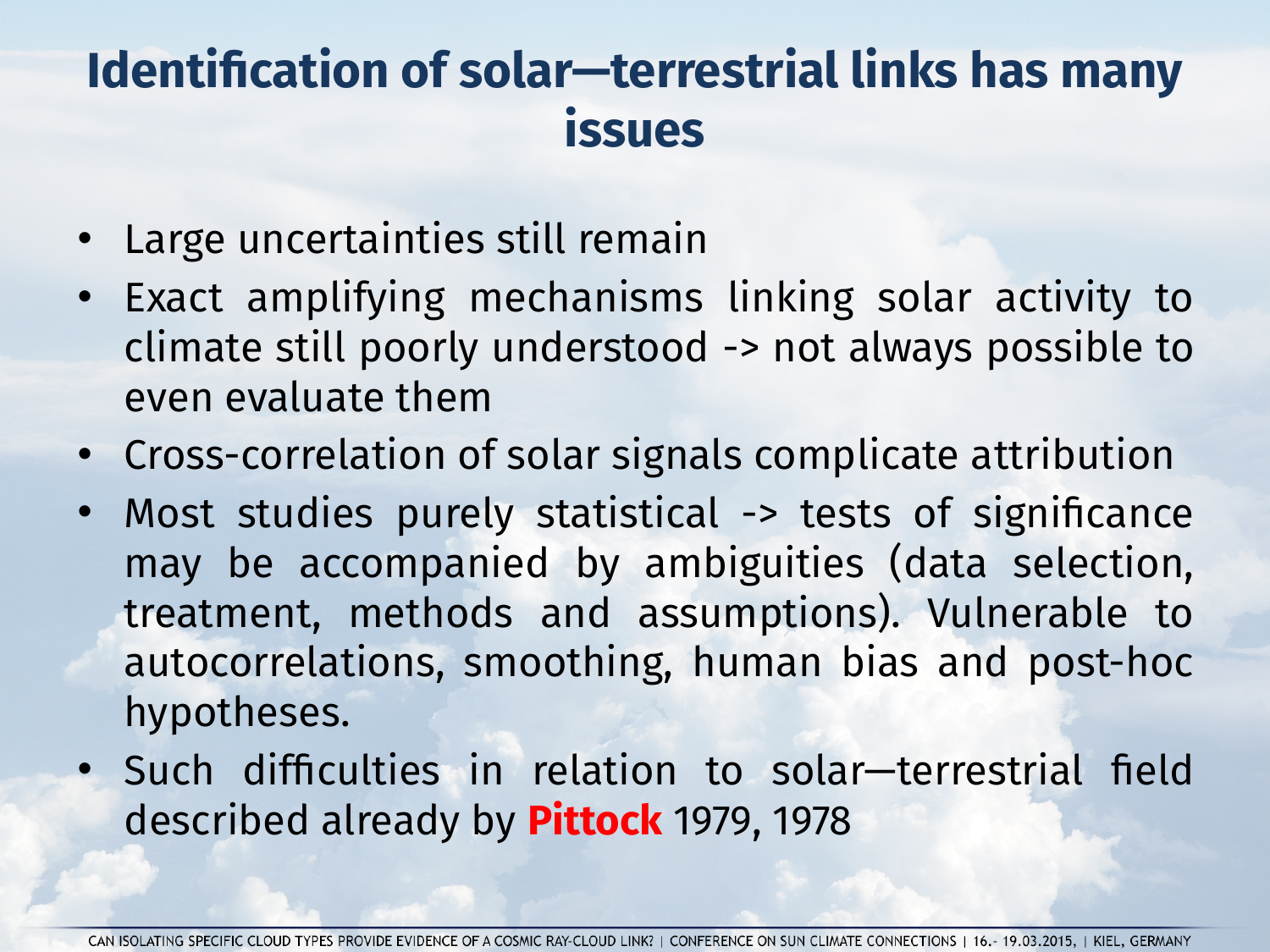

# Identification of solar—terrestrial links has many issues
Large uncertainties still remain
Exact amplifying mechanisms linking solar activity to climate still poorly understood -> not always possible to even evaluate them
Cross-correlation of solar signals complicate attribution
Most studies purely statistical -> tests of significance may be accompanied by ambiguities (data selection, treatment, methods and assumptions). Vulnerable to autocorrelations, smoothing, human bias and post-hoc hypotheses.
Such difficulties in relation to solar—terrestrial field described already by Pittock 1979, 1978